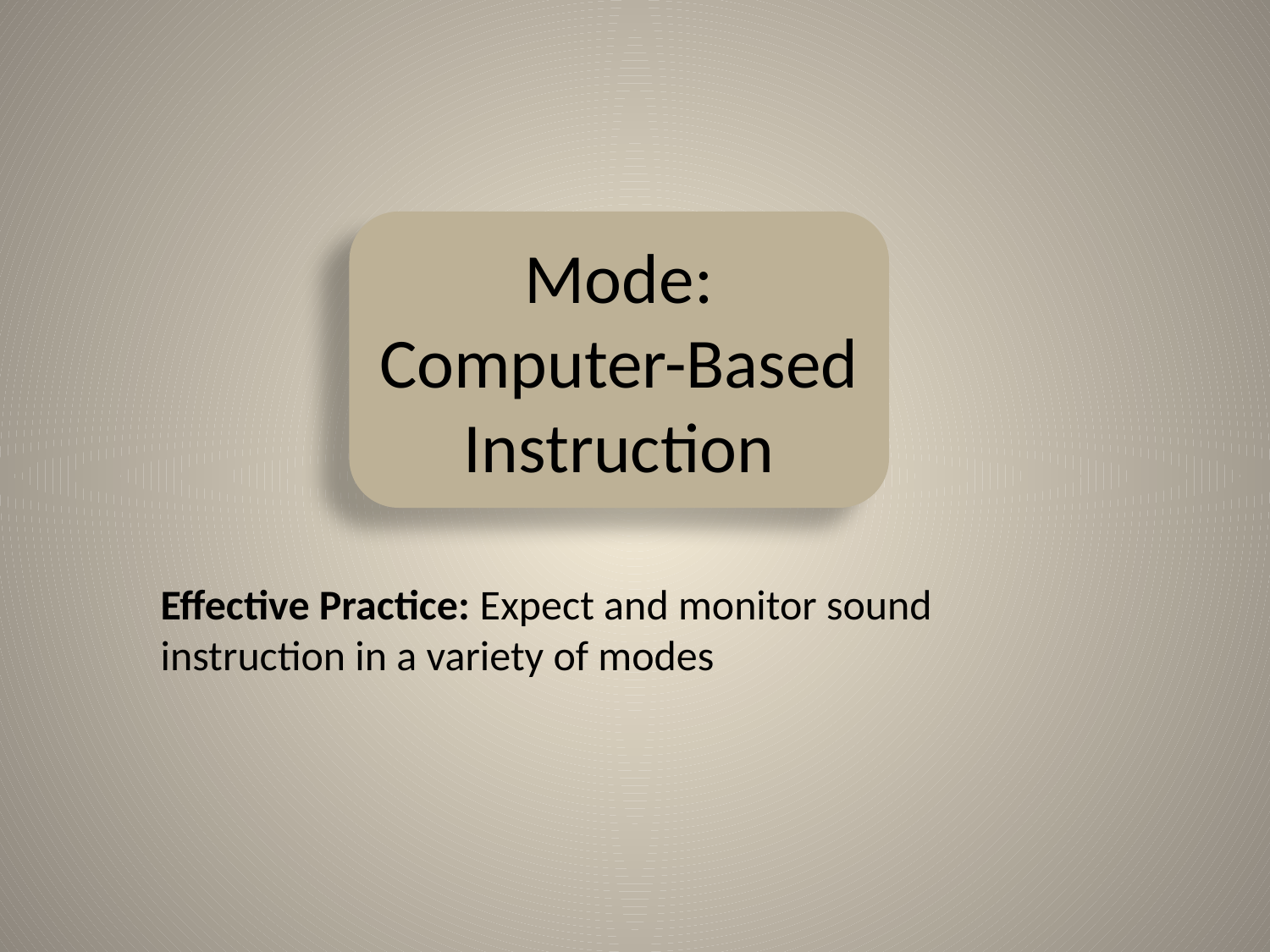

Mode: Computer-Based Instruction
Effective Practice: Expect and monitor sound instruction in a variety of modes